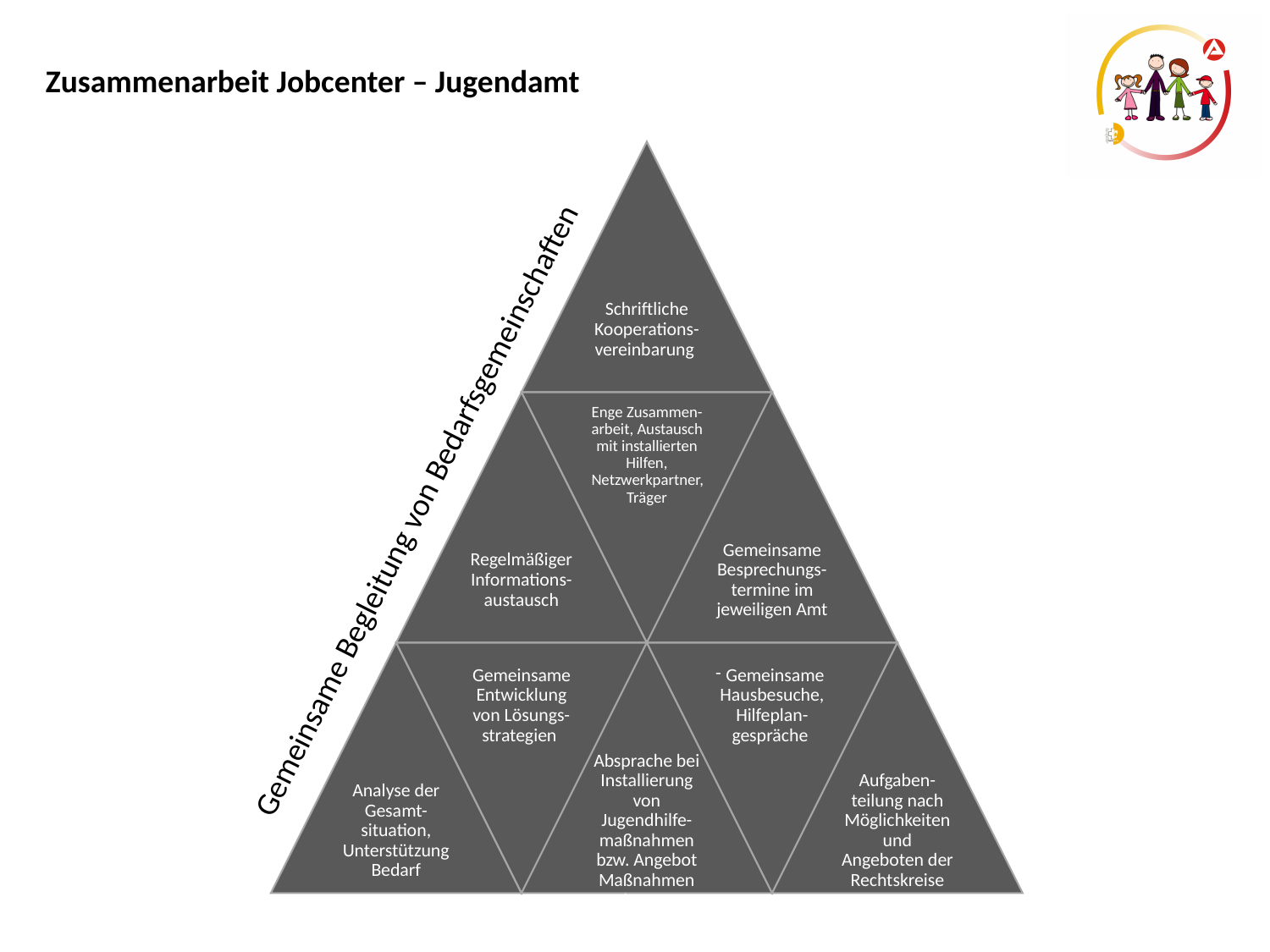

Zusammenarbeit Jobcenter – Jugendamt
Schriftliche Kooperations-vereinbarung
Regelmäßiger Informations-austausch
Enge Zusammen-arbeit, Austausch mit installierten Hilfen, Netzwerkpartner,Träger
Gemeinsame Besprechungs-termine im jeweiligen Amt
Analyse der Gesamt-situation, UnterstützungBedarf
Gemeinsame Entwicklung von Lösungs-strategien
Absprache bei Installierung von Jugendhilfe-maßnahmen bzw. Angebot Maßnahmen Jobcenter
Gemeinsame Hausbesuche, Hilfeplan-gespräche
Aufgaben-teilung nach Möglichkeiten und Angeboten der Rechtskreise
Gemeinsame Begleitung von Bedarfsgemeinschaften